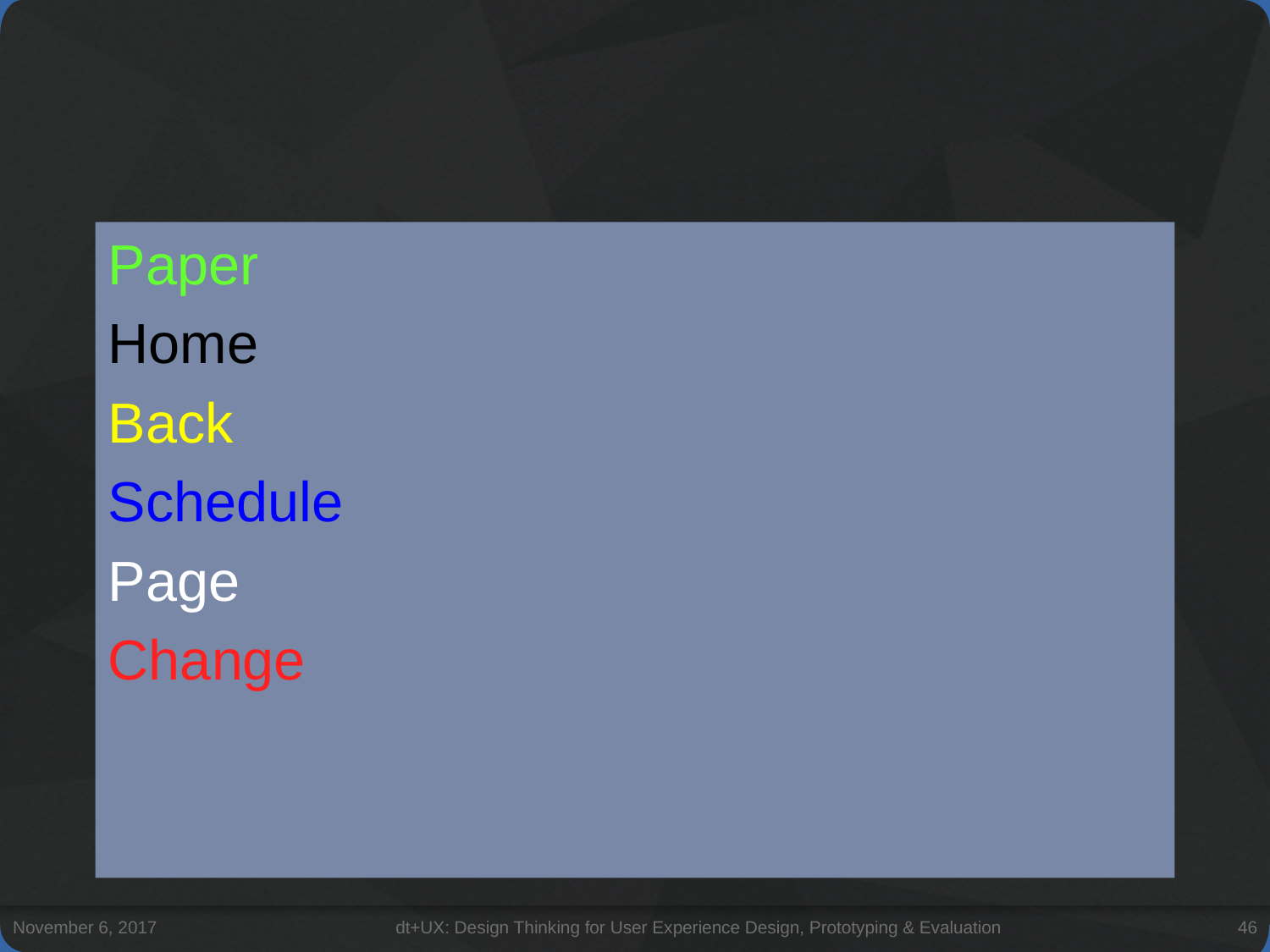

Paper
Home
Back
Schedule
Page
Change
November 6, 2017
dt+UX: Design Thinking for User Experience Design, Prototyping & Evaluation
46